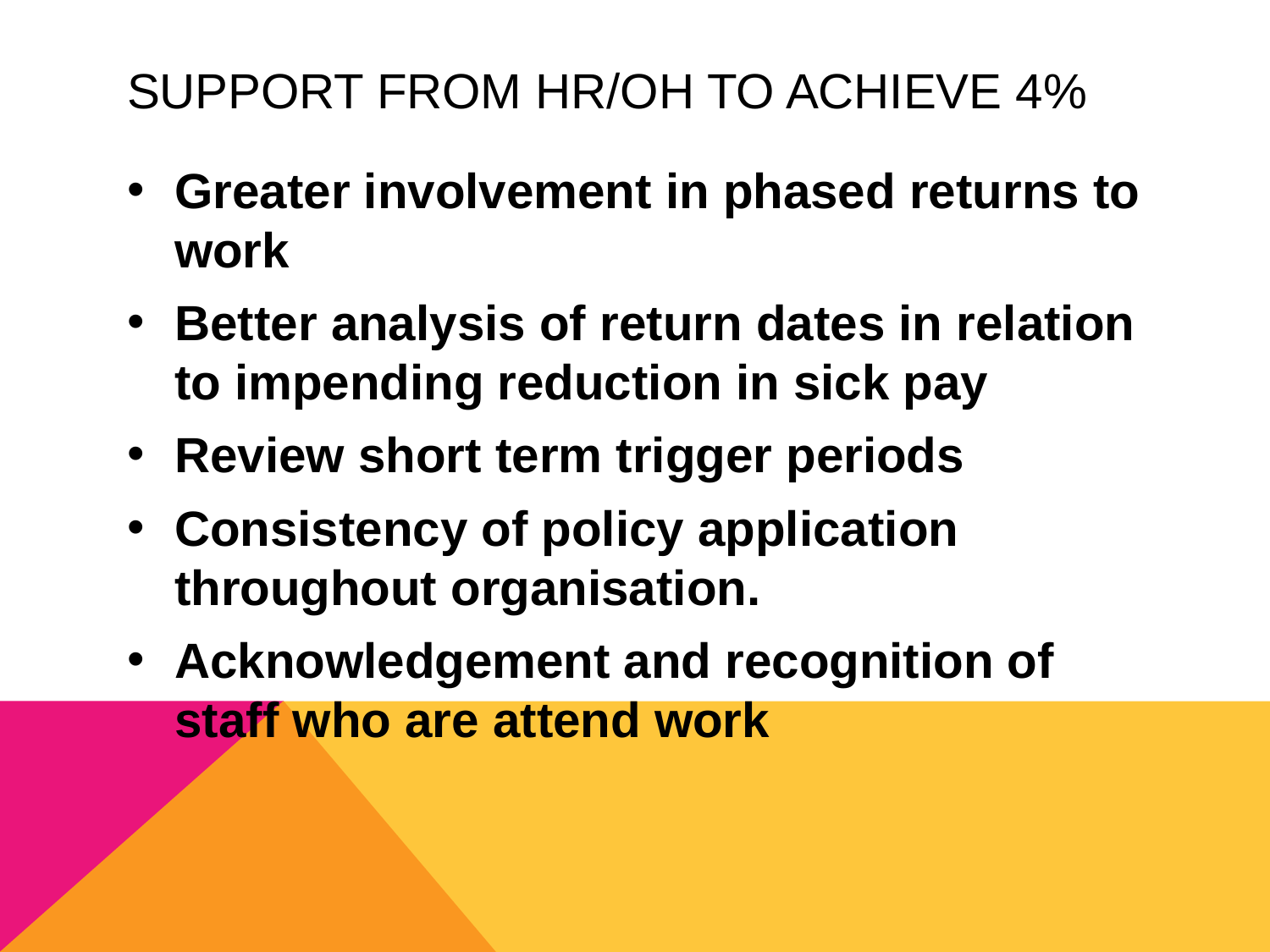

# Support from HR/OH to achieve 4%
Greater involvement in phased returns to work
Better analysis of return dates in relation to impending reduction in sick pay
Review short term trigger periods
Consistency of policy application throughout organisation.
Acknowledgement and recognition of staff who are attend work